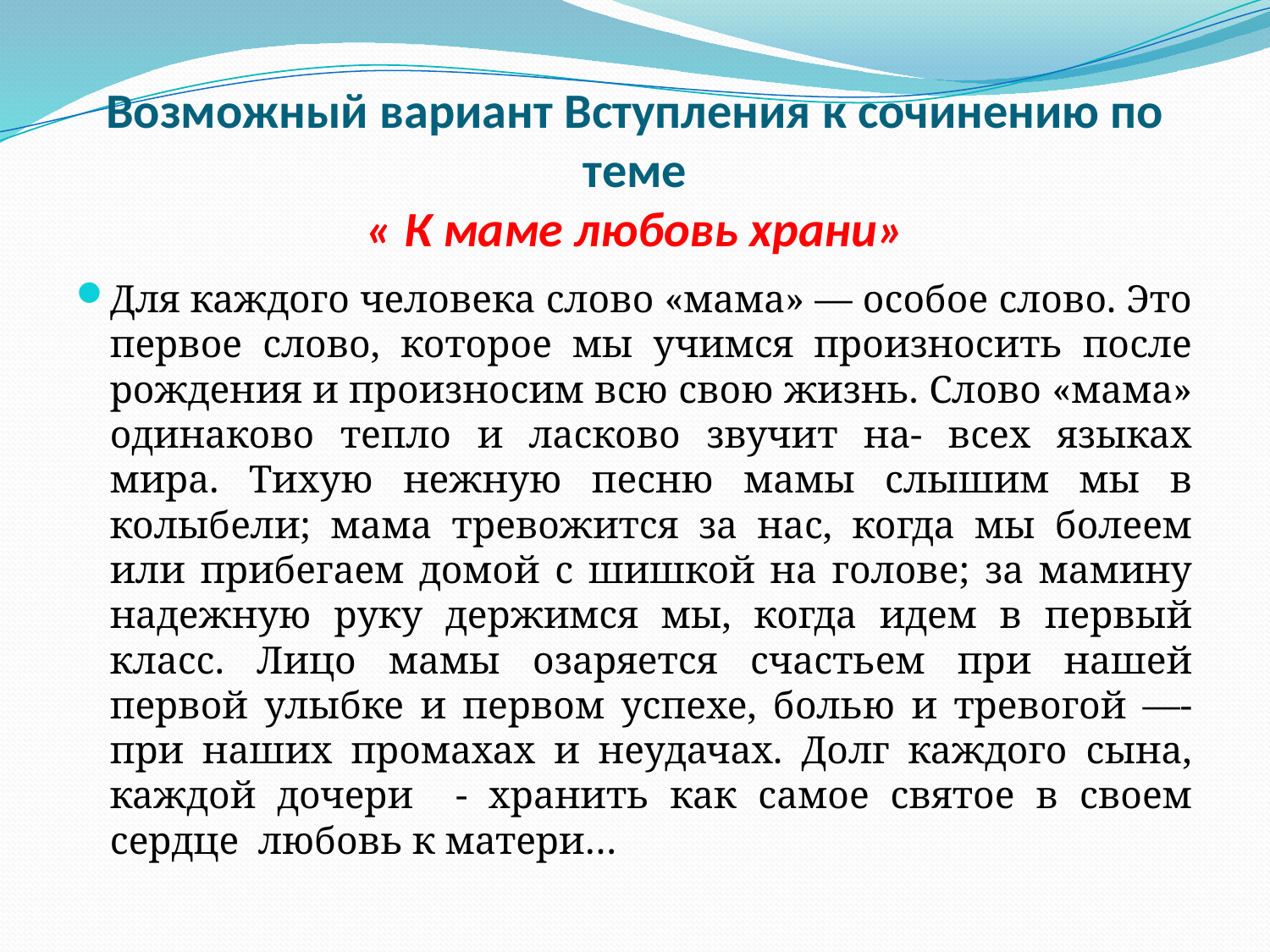

# Возможный вариант Вступления к сочинению по теме « К маме любовь храни»
Для каждого человека слово «мама» — особое слово. Это первое слово, которое мы учимся произносить после рождения и произносим всю свою жизнь. Слово «мама» одинаково тепло и ласково звучит на- всех языках мира. Тихую нежную песню мамы слышим мы в колыбели; мама тревожится за нас, когда мы болеем или прибегаем домой с шишкой на голове; за мамину надежную руку держимся мы, когда идем в первый класс. Лицо мамы озаряется счастьем при нашей первой улыбке и первом успехе, болью и тревогой —- при наших промахах и неудачах. Долг каждого сына, каждой дочери  - хранить как самое святое в своем сердце  любовь к матери…